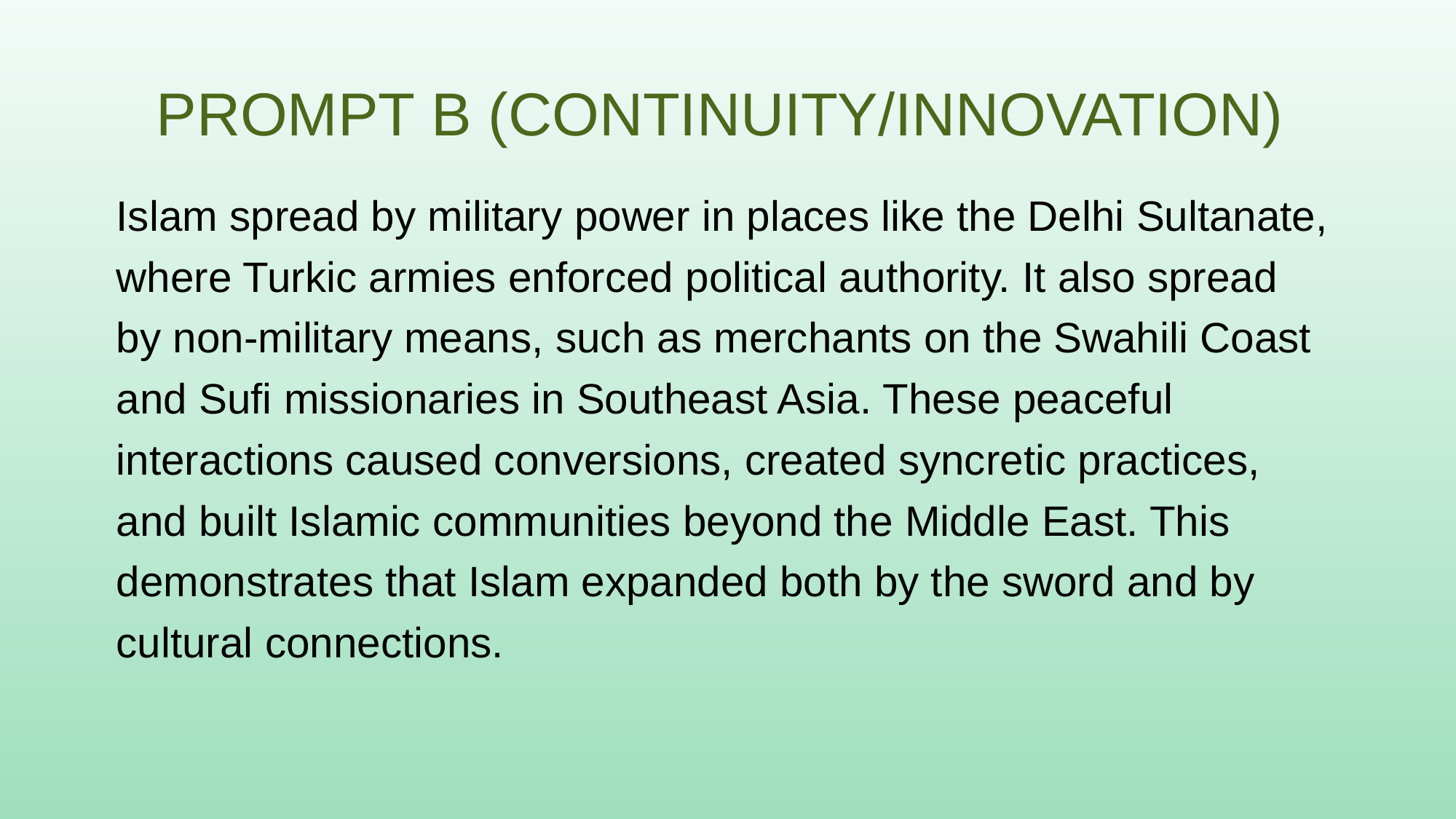

# Prompt B (Continuity/Innovation)
Islam spread by military power in places like the Delhi Sultanate, where Turkic armies enforced political authority. It also spread by non-military means, such as merchants on the Swahili Coast and Sufi missionaries in Southeast Asia. These peaceful interactions caused conversions, created syncretic practices, and built Islamic communities beyond the Middle East. This demonstrates that Islam expanded both by the sword and by cultural connections.